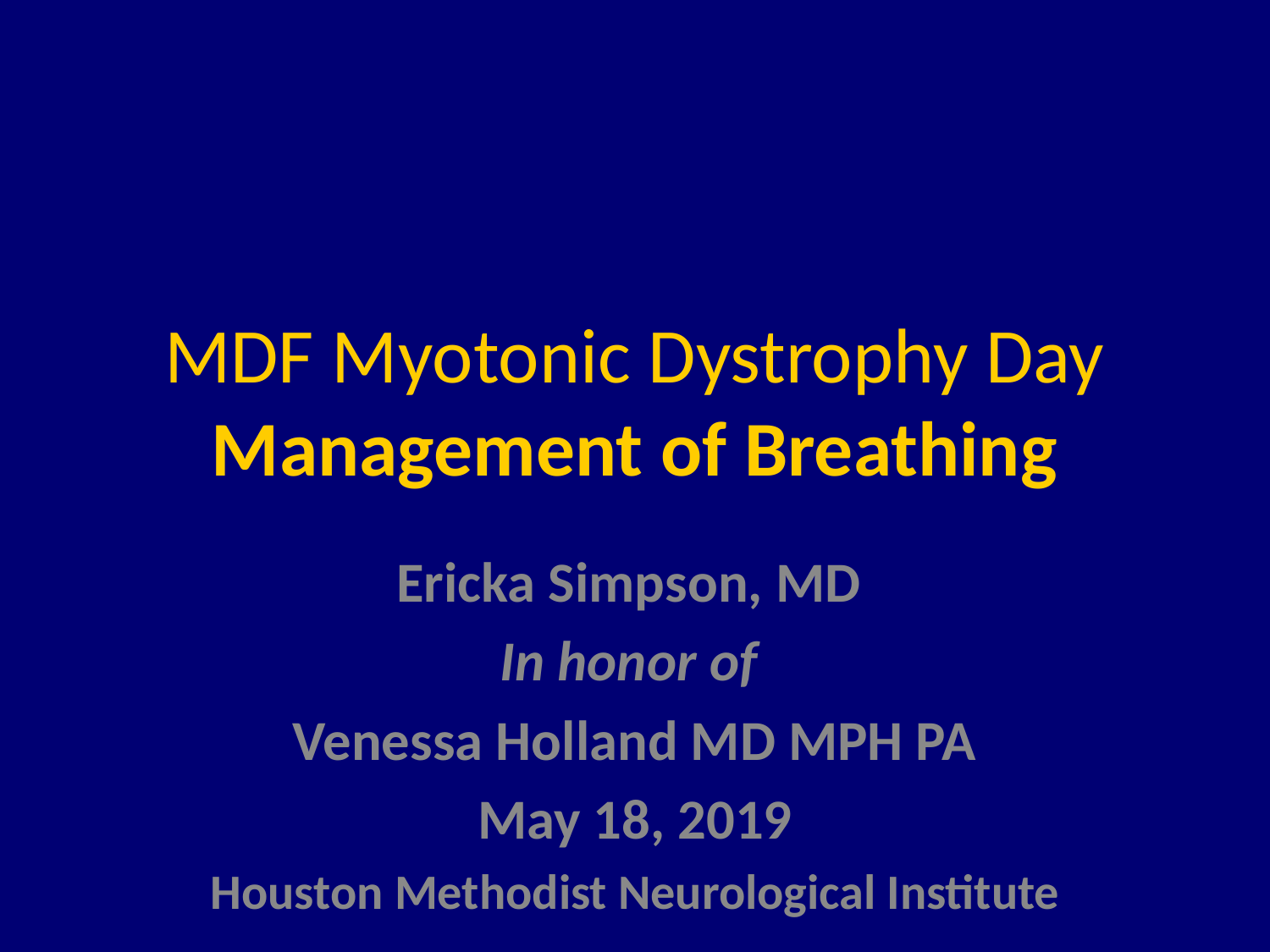

MDF Myotonic Dystrophy Day Management of Breathing
Ericka Simpson, MD
In honor of
Venessa Holland MD MPH PA
May 18, 2019
Houston Methodist Neurological Institute